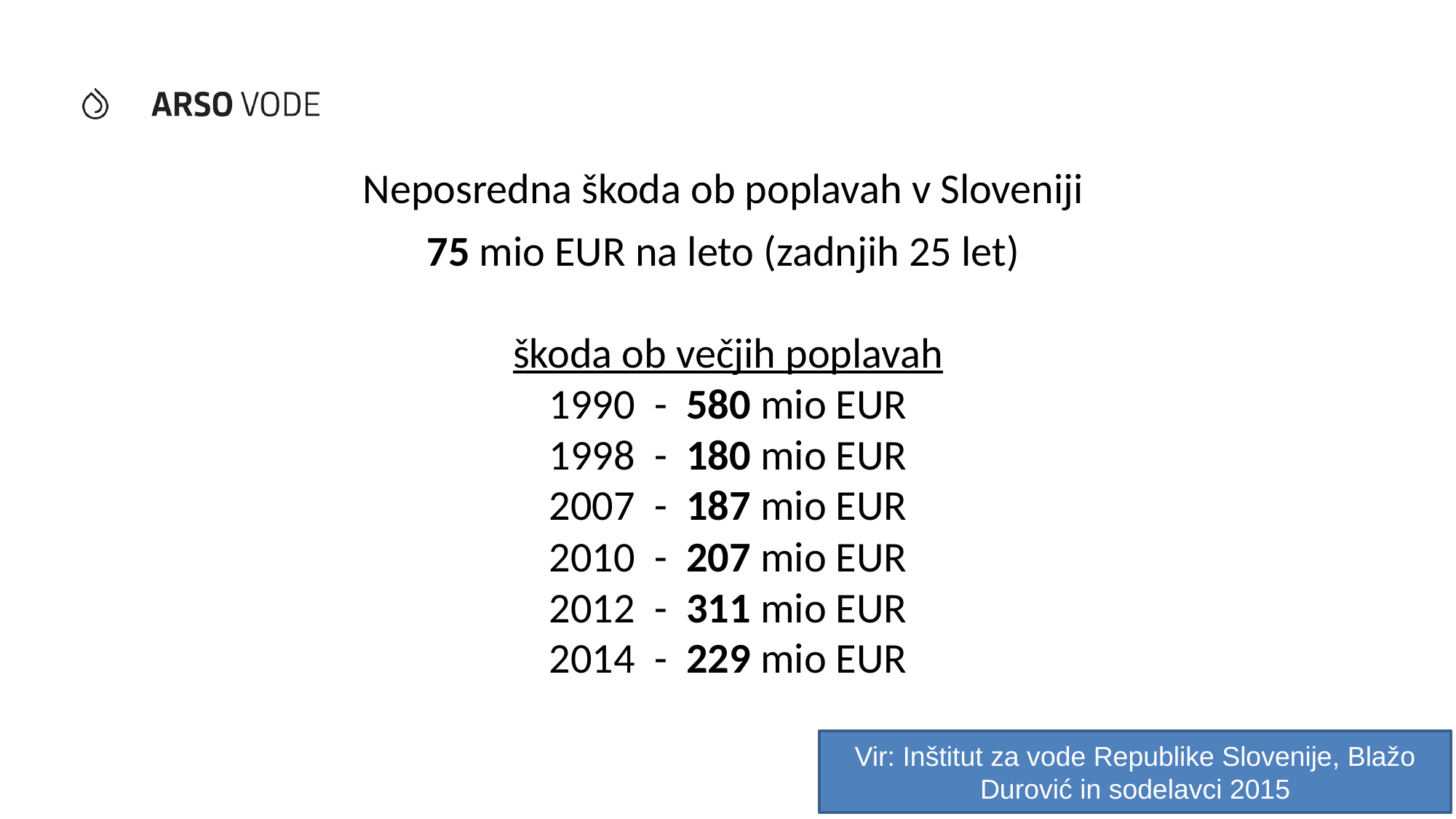

Neposredna škoda ob poplavah v Sloveniji
75 mio EUR na leto (zadnjih 25 let)

 škoda ob večjih poplavah
 1990  -  580 mio EUR
 1998  -  180 mio EUR
 2007  -  187 mio EUR
 2010  -  207 mio EUR
 2012  -  311 mio EUR
 2014  -  229 mio EUR
Vir: Inštitut za vode Republike Slovenije, Blažo Durović in sodelavci 2015